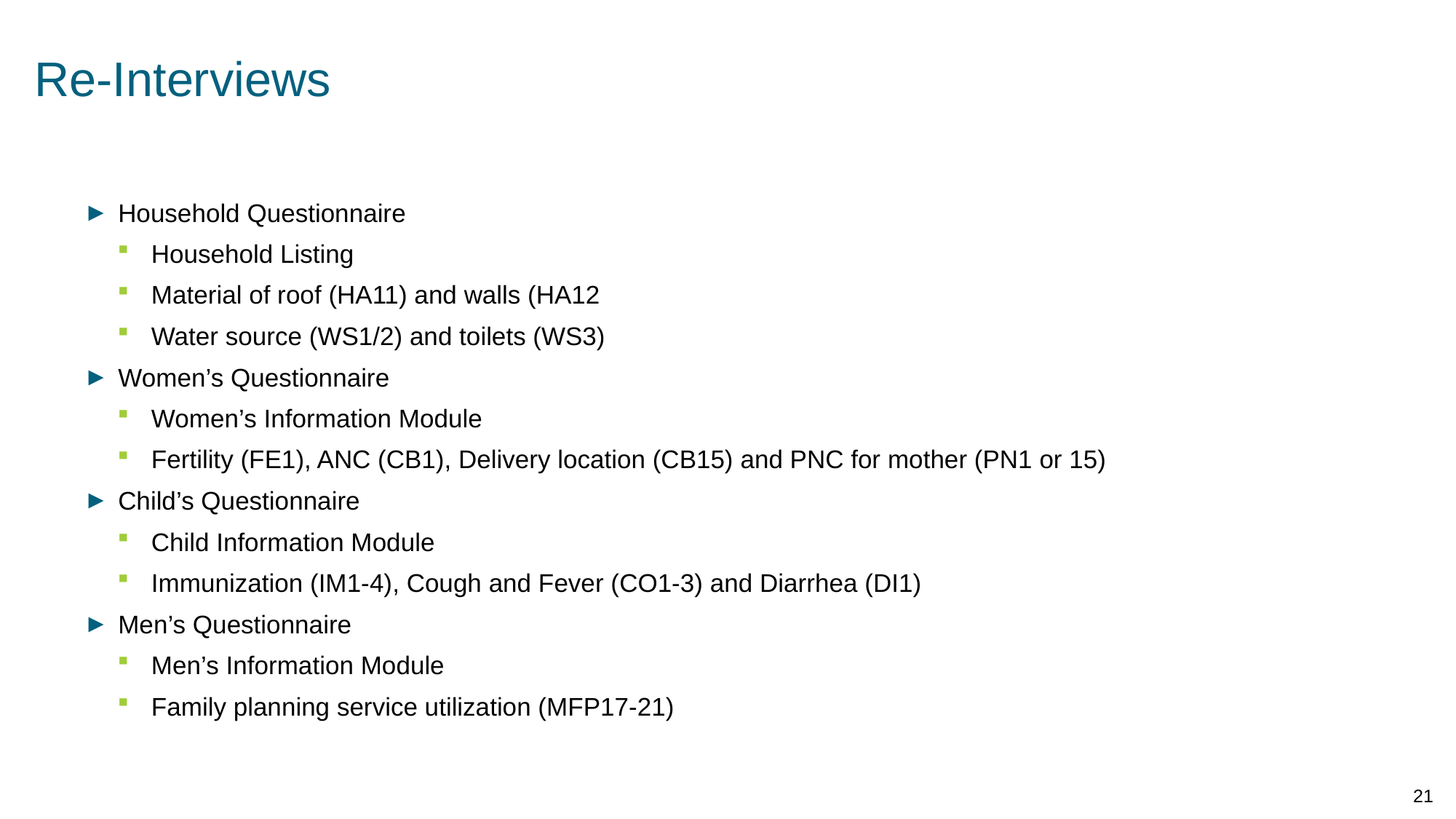

# Re-Interviews
Household Questionnaire
Household Listing
Material of roof (HA11) and walls (HA12
Water source (WS1/2) and toilets (WS3)
Women’s Questionnaire
Women’s Information Module
Fertility (FE1), ANC (CB1), Delivery location (CB15) and PNC for mother (PN1 or 15)
Child’s Questionnaire
Child Information Module
Immunization (IM1-4), Cough and Fever (CO1-3) and Diarrhea (DI1)
Men’s Questionnaire
Men’s Information Module
Family planning service utilization (MFP17-21)